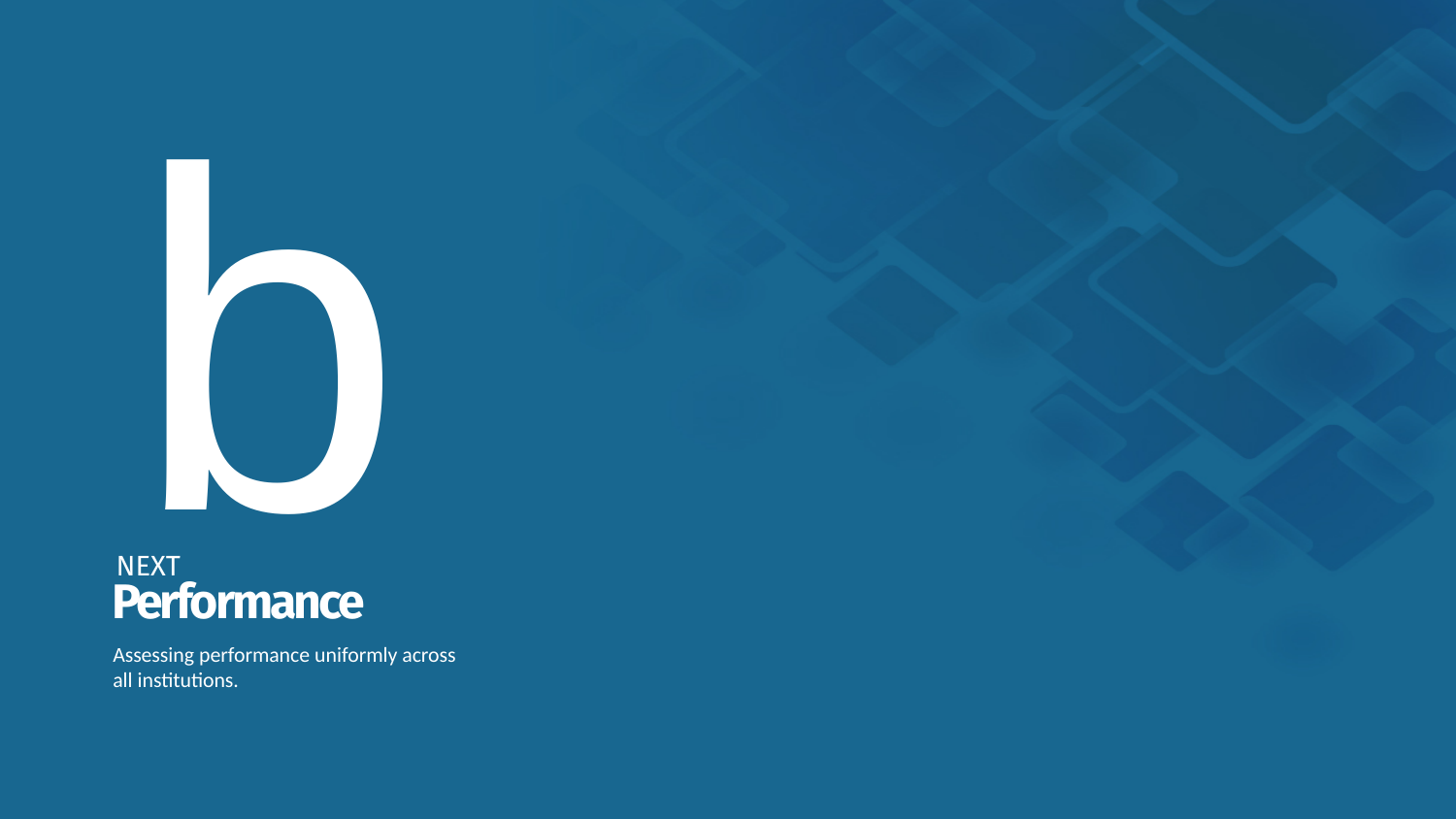

b
NEXT
Performance
Assessing performance uniformly across
all institutions.